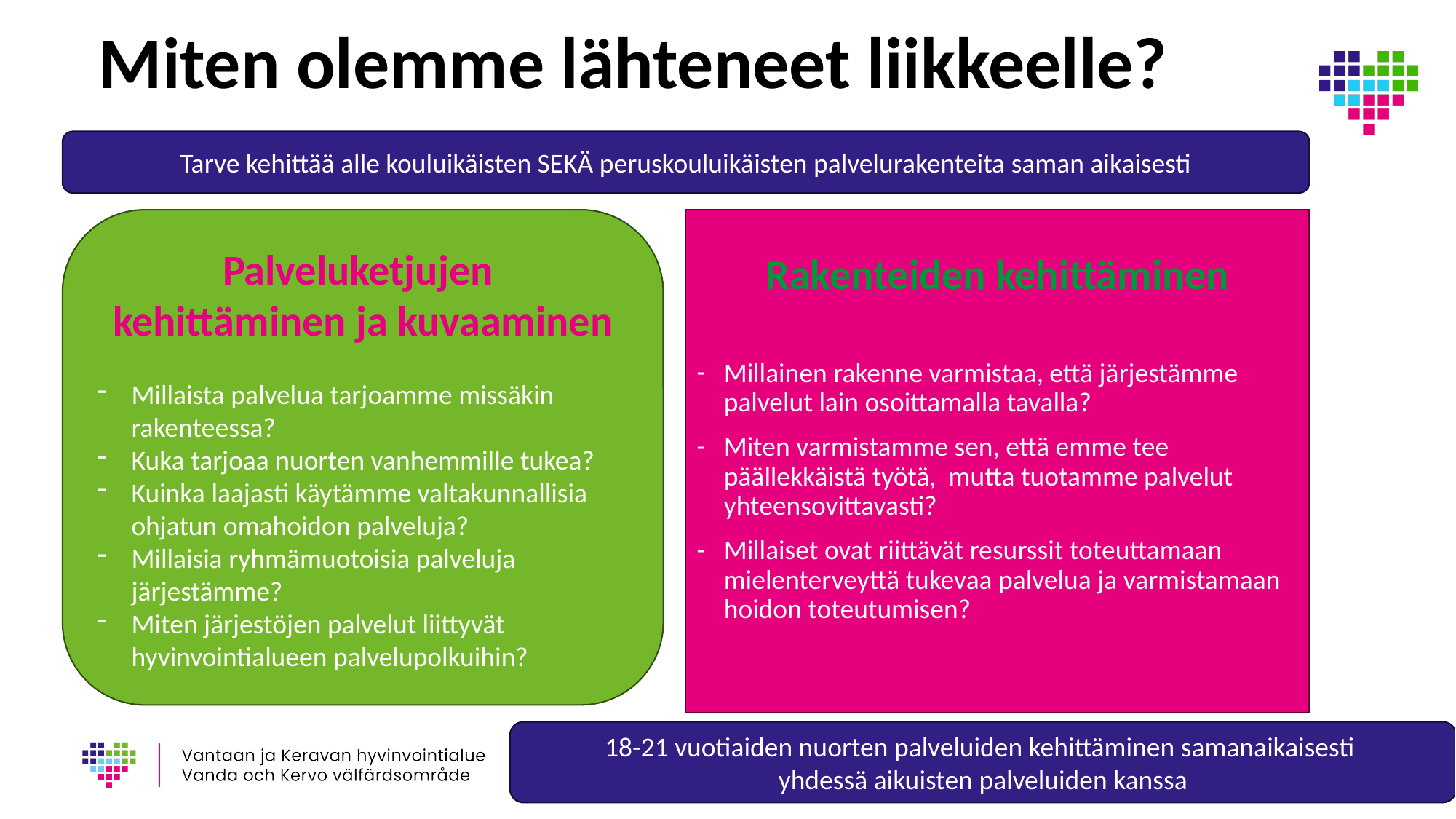

# Miten olemme lähteneet liikkeelle?
Tarve kehittää alle kouluikäisten SEKÄ peruskouluikäisten palvelurakenteita saman aikaisesti
Palveluketjujen
kehittäminen ja kuvaaminen

Millaista palvelua tarjoamme missäkin rakenteessa?
Kuka tarjoaa nuorten vanhemmille tukea?
Kuinka laajasti käytämme valtakunnallisia ohjatun omahoidon palveluja?
Millaisia ryhmämuotoisia palveluja järjestämme?
Miten järjestöjen palvelut liittyvät hyvinvointialueen palvelupolkuihin?
Rakenteiden kehittäminen

Millainen rakenne varmistaa, että järjestämme palvelut lain osoittamalla tavalla?
Miten varmistamme sen, että emme tee päällekkäistä työtä,  mutta tuotamme palvelut yhteensovittavasti?
Millaiset ovat riittävät resurssit toteuttamaan mielenterveyttä tukevaa palvelua ja varmistamaan hoidon toteutumisen?

18-21 vuotiaiden nuorten palveluiden kehittäminen samanaikaisesti
yhdessä aikuisten palveluiden kanssa
29.8.2023
3